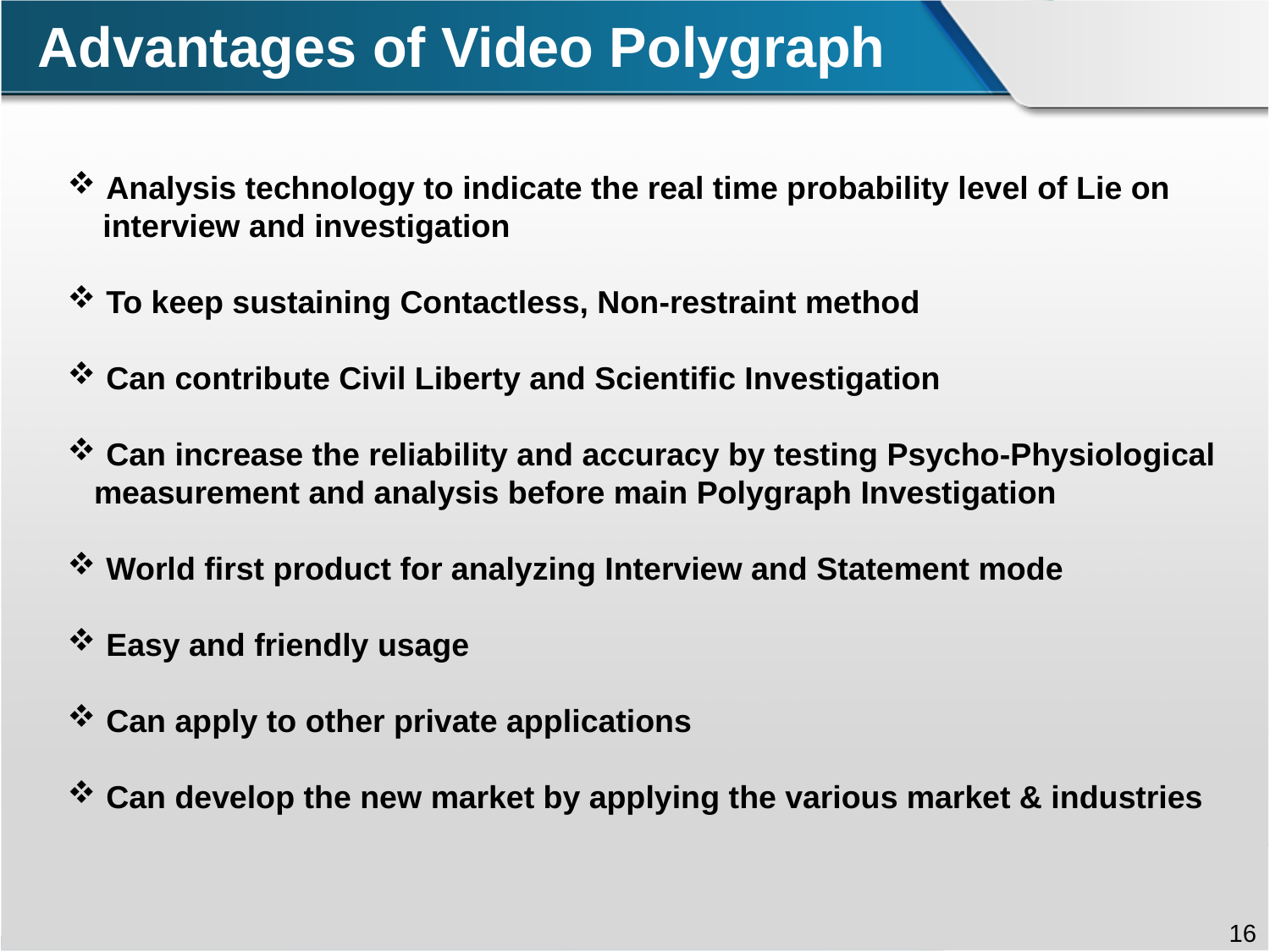

Advantages of Video Polygraph
 Analysis technology to indicate the real time probability level of Lie on
    interview and investigation

 To keep sustaining Contactless, Non-restraint method

 Can contribute Civil Liberty and Scientific Investigation

 Can increase the reliability and accuracy by testing Psycho-Physiological
   measurement and analysis before main Polygraph Investigation

 World first product for analyzing Interview and Statement mode

 Easy and friendly usage

 Can apply to other private applications

 Can develop the new market by applying the various market & industries

16